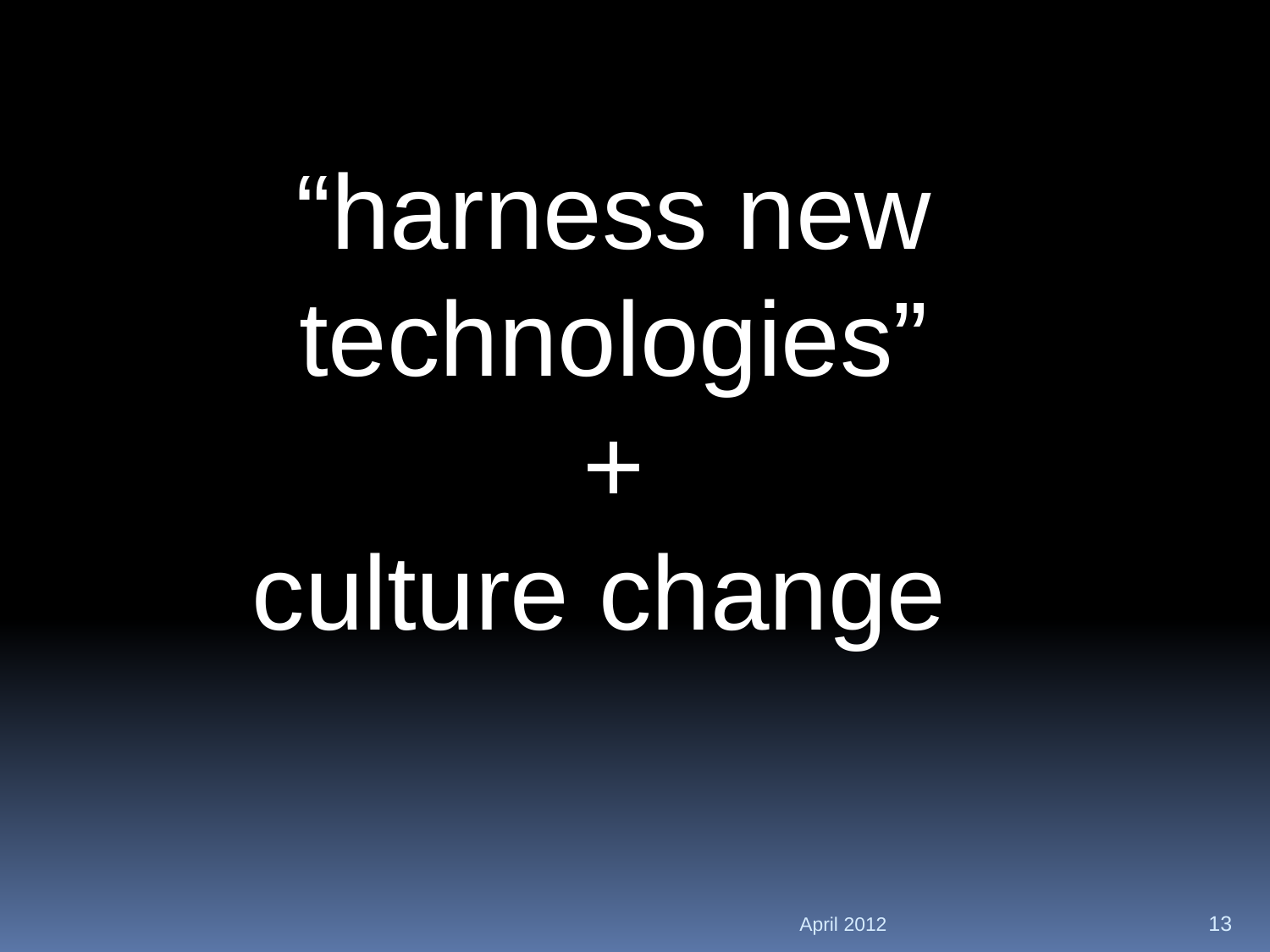

“harness new technologies”
+
culture change

April 2012
13